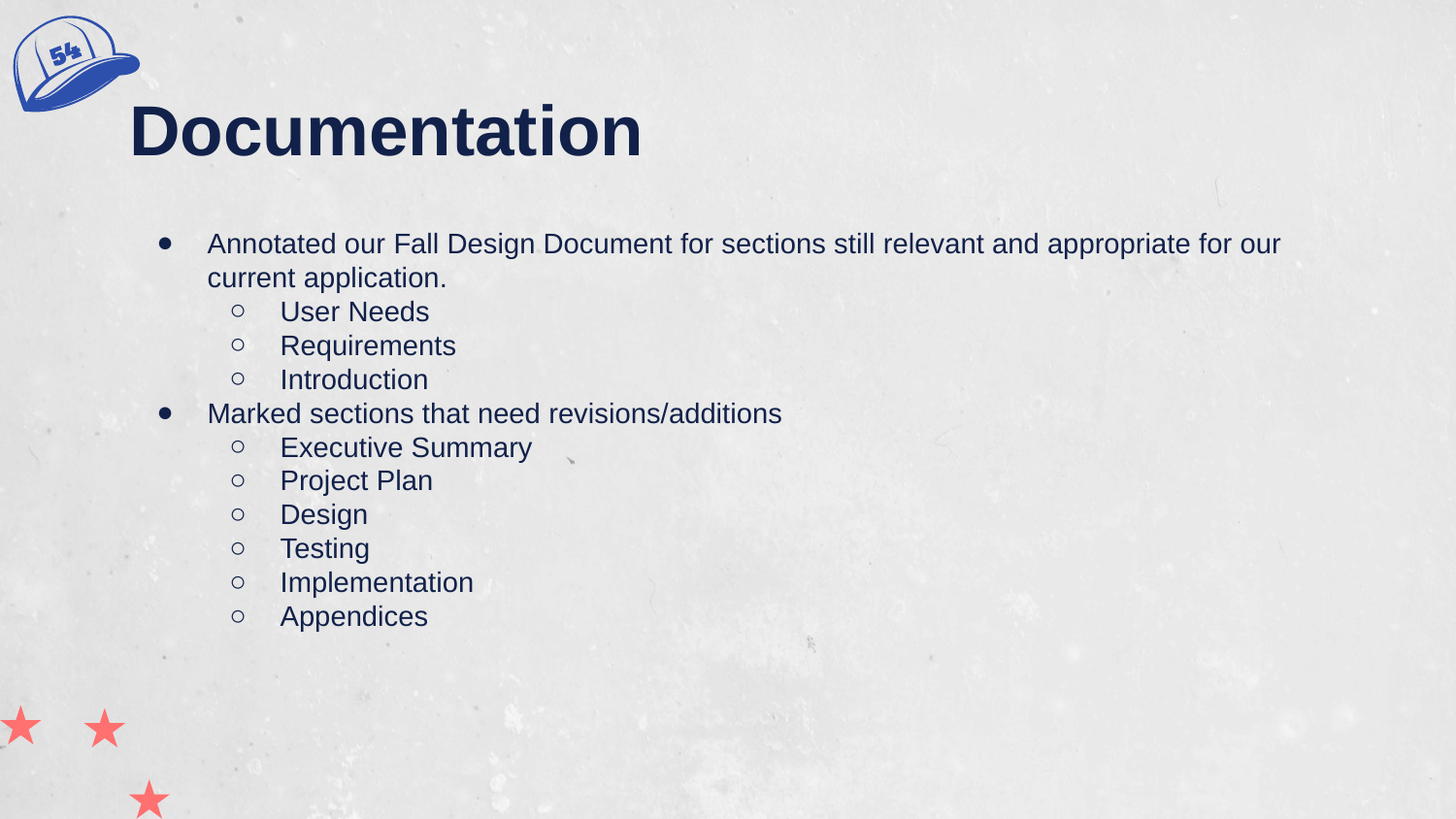

# Documentation
Annotated our Fall Design Document for sections still relevant and appropriate for our current application.
User Needs
Requirements
Introduction
Marked sections that need revisions/additions
Executive Summary
Project Plan
Design
Testing
Implementation
Appendices